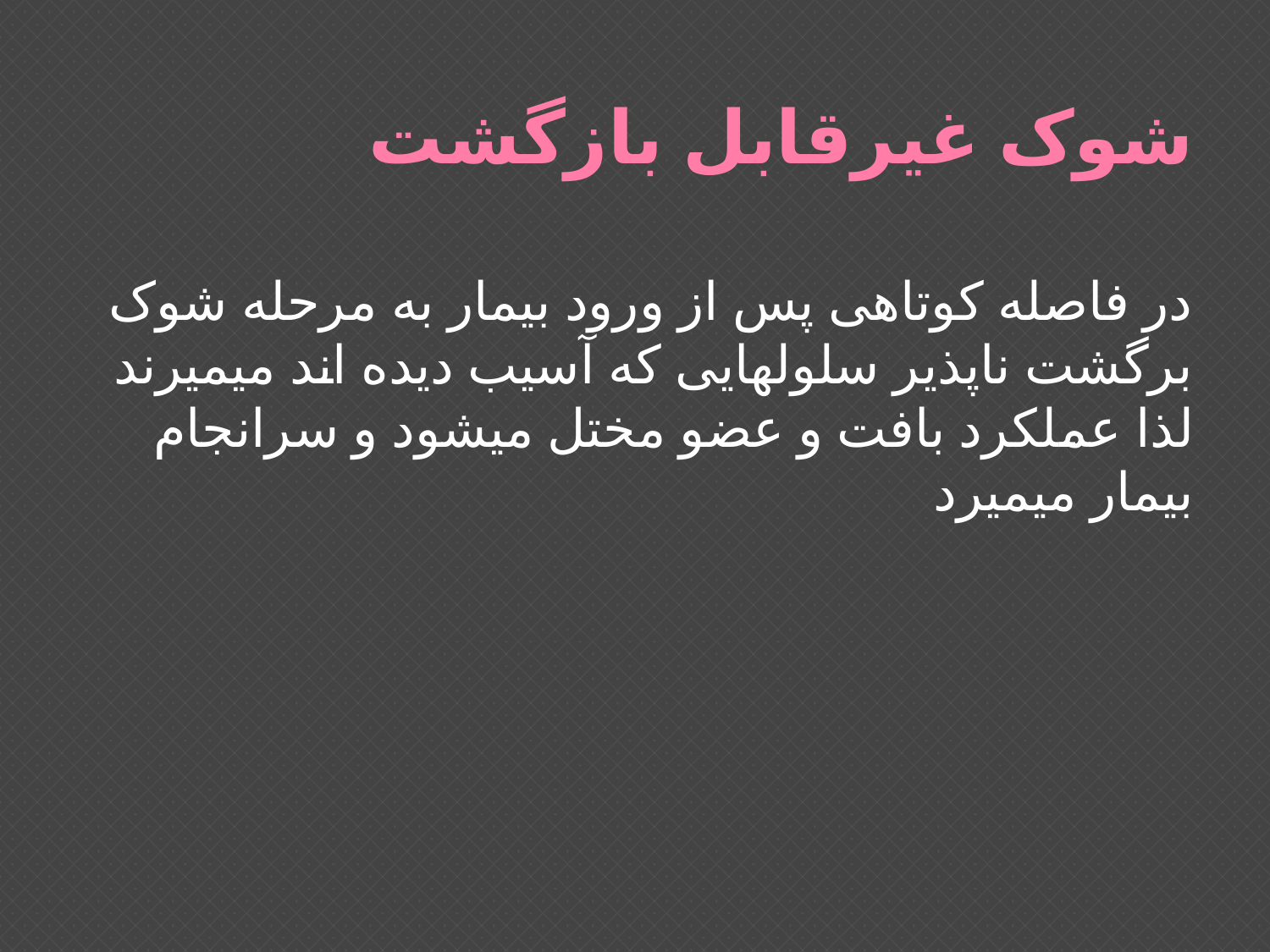

# شوک غیرقابل بازگشت
در فاصله کوتاهی پس از ورود بیمار به مرحله شوک برگشت ناپذیر سلولهایی که آسیب دیده اند میمیرند لذا عملکرد بافت و عضو مختل میشود و سرانجام بیمار میمیرد